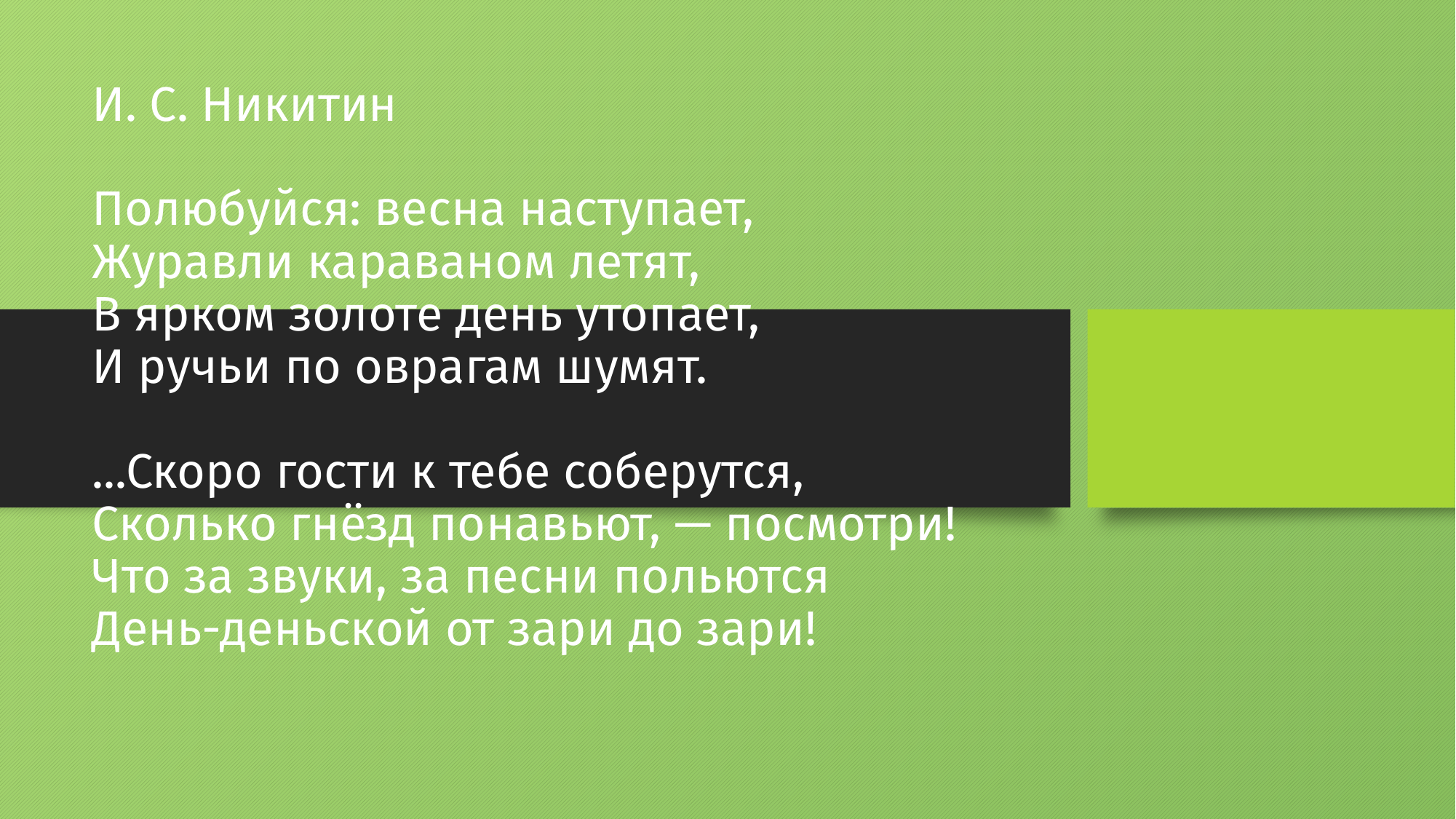

И. С. Никитин
Полюбуйся: весна наступает,
Журавли караваном летят,
В ярком золоте день утопает,
И ручьи по оврагам шумят.
...Скоро гости к тебе соберутся,
Сколько гнёзд понавьют, — посмотри!
Что за звуки, за песни польются
День-деньской от зари до зари!